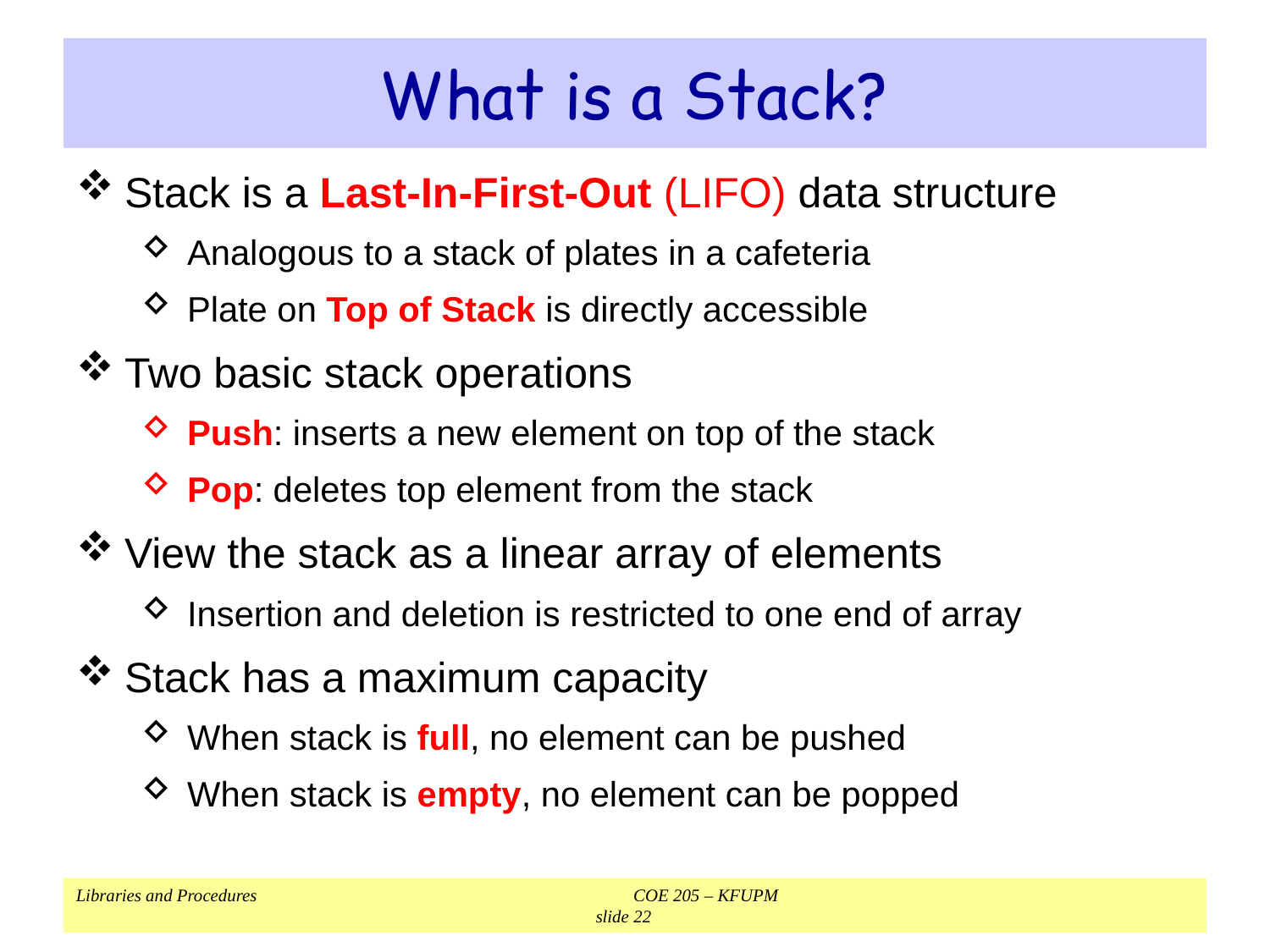

# What is a Stack?
Stack is a Last-In-First-Out (LIFO) data structure
Analogous to a stack of plates in a cafeteria
Plate on Top of Stack is directly accessible
Two basic stack operations
Push: inserts a new element on top of the stack
Pop: deletes top element from the stack
View the stack as a linear array of elements
Insertion and deletion is restricted to one end of array
Stack has a maximum capacity
When stack is full, no element can be pushed
When stack is empty, no element can be popped